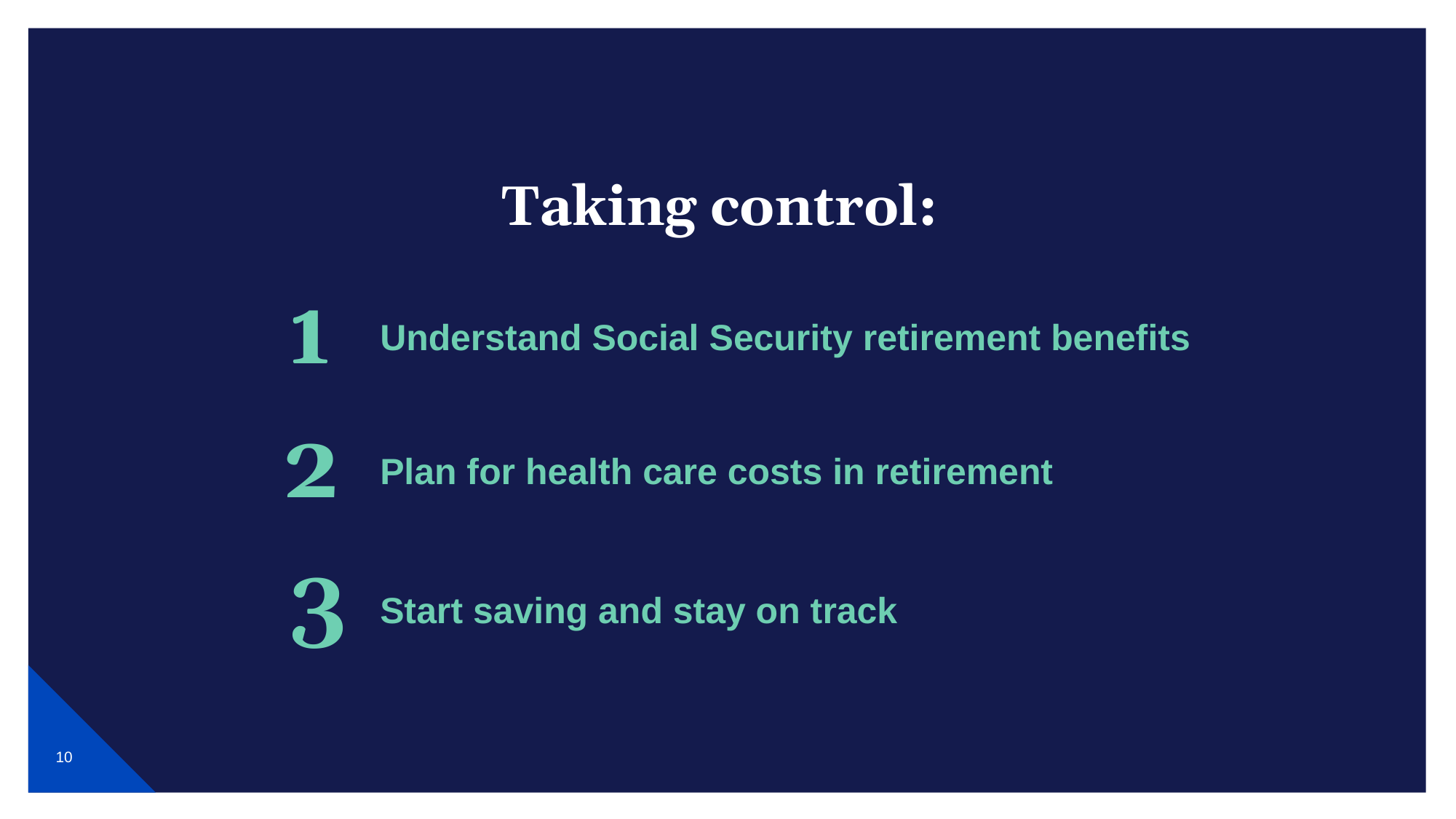

# Taking control:
1
Understand Social Security retirement benefits
2
Plan for health care costs in retirement

3
Start saving and stay on track